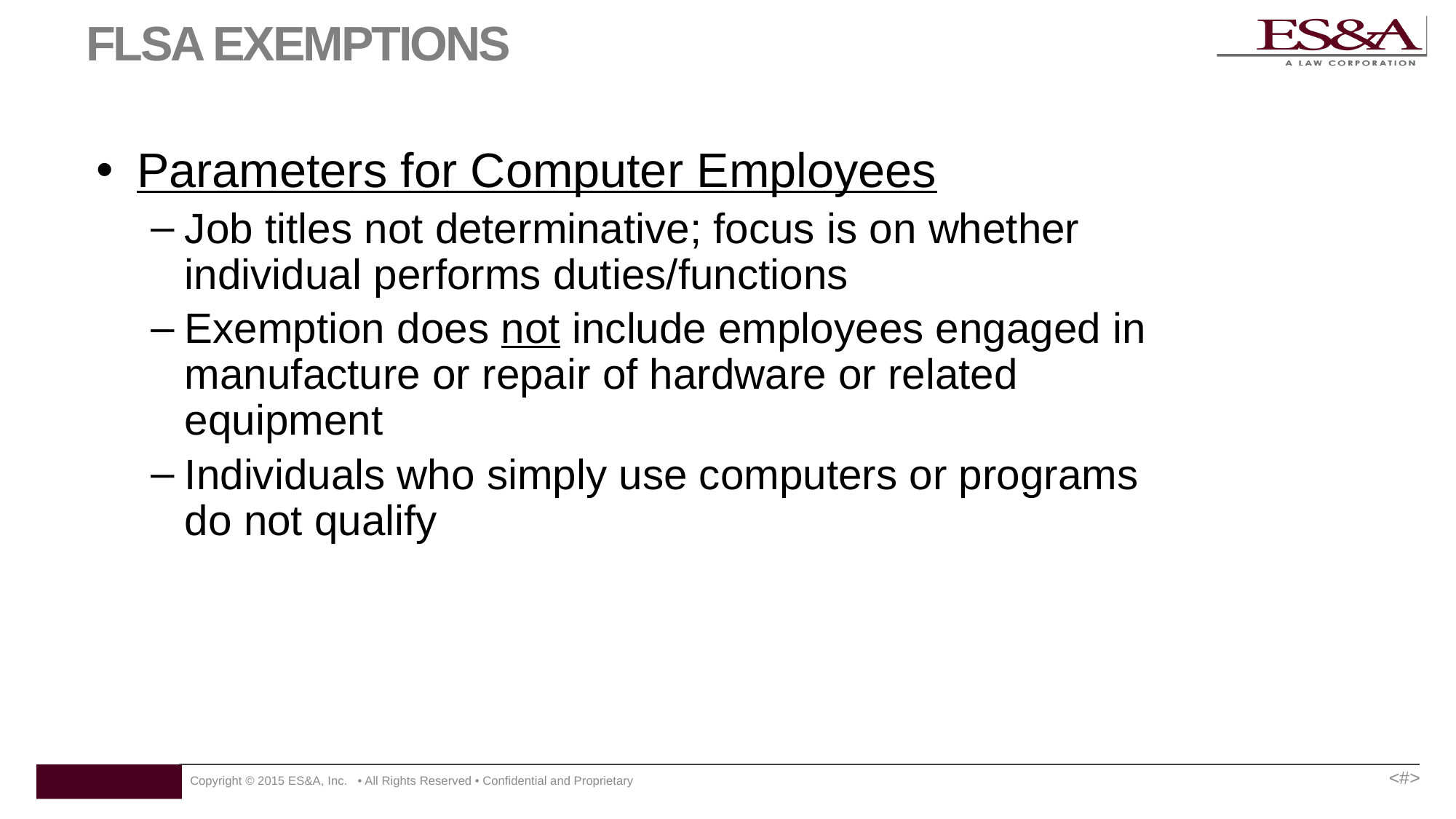

# FLSA EXEMPTIONS
Parameters for Computer Employees
Job titles not determinative; focus is on whether individual performs duties/functions
Exemption does not include employees engaged in manufacture or repair of hardware or related equipment
Individuals who simply use computers or programs do not qualify